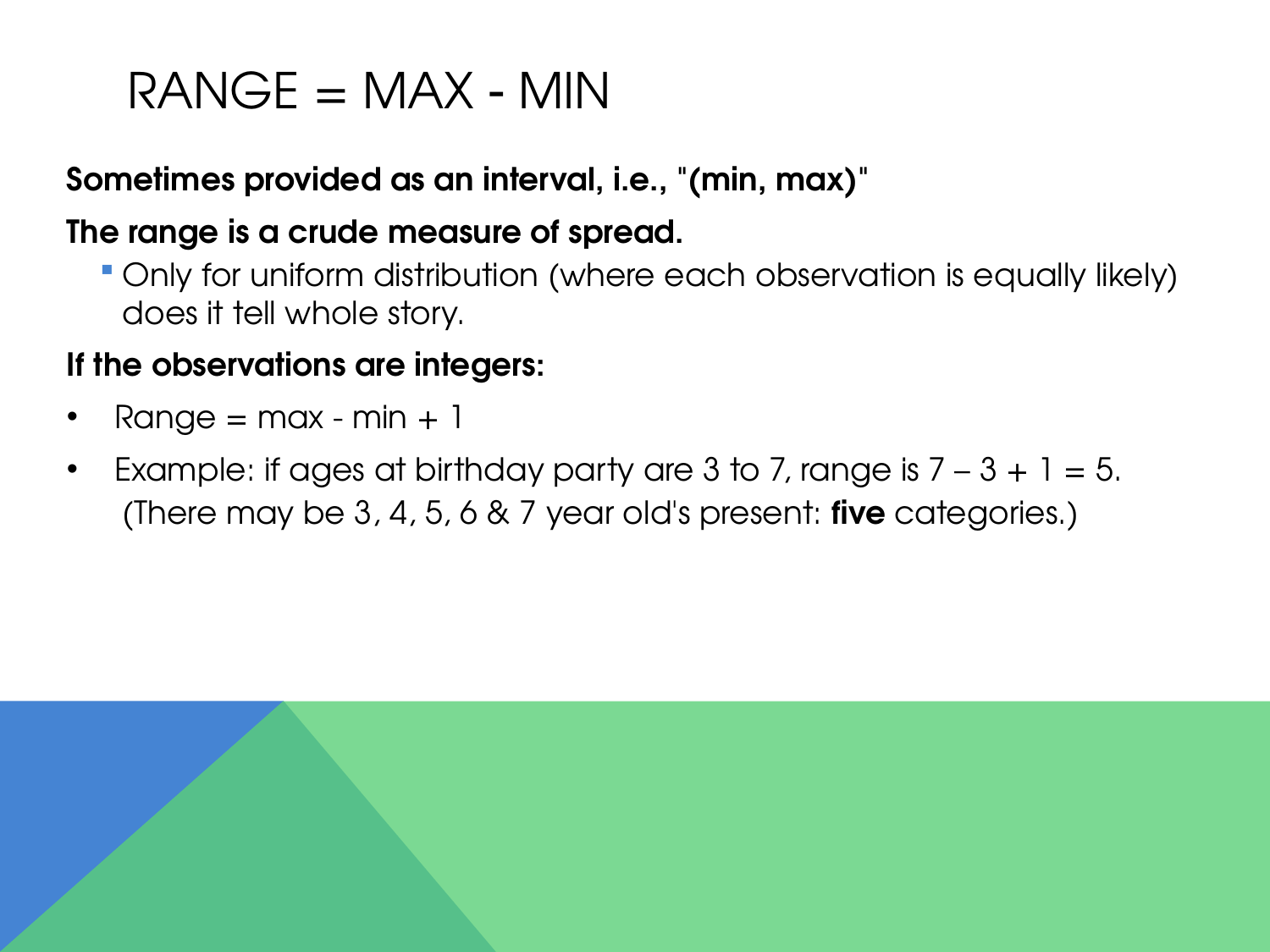

# Range = max − min
Sometimes provided as an interval, i.e., "(min, max)"
The range is a crude measure of spread.
Only for uniform distribution (where each observation is equally likely) does it tell whole story.
If the observations are integers:
Range = max - min + 1
Example: if ages at birthday party are 3 to 7, range is 7 – 3 + 1 = 5.
(There may be 3, 4, 5, 6 & 7 year old's present: five categories.)